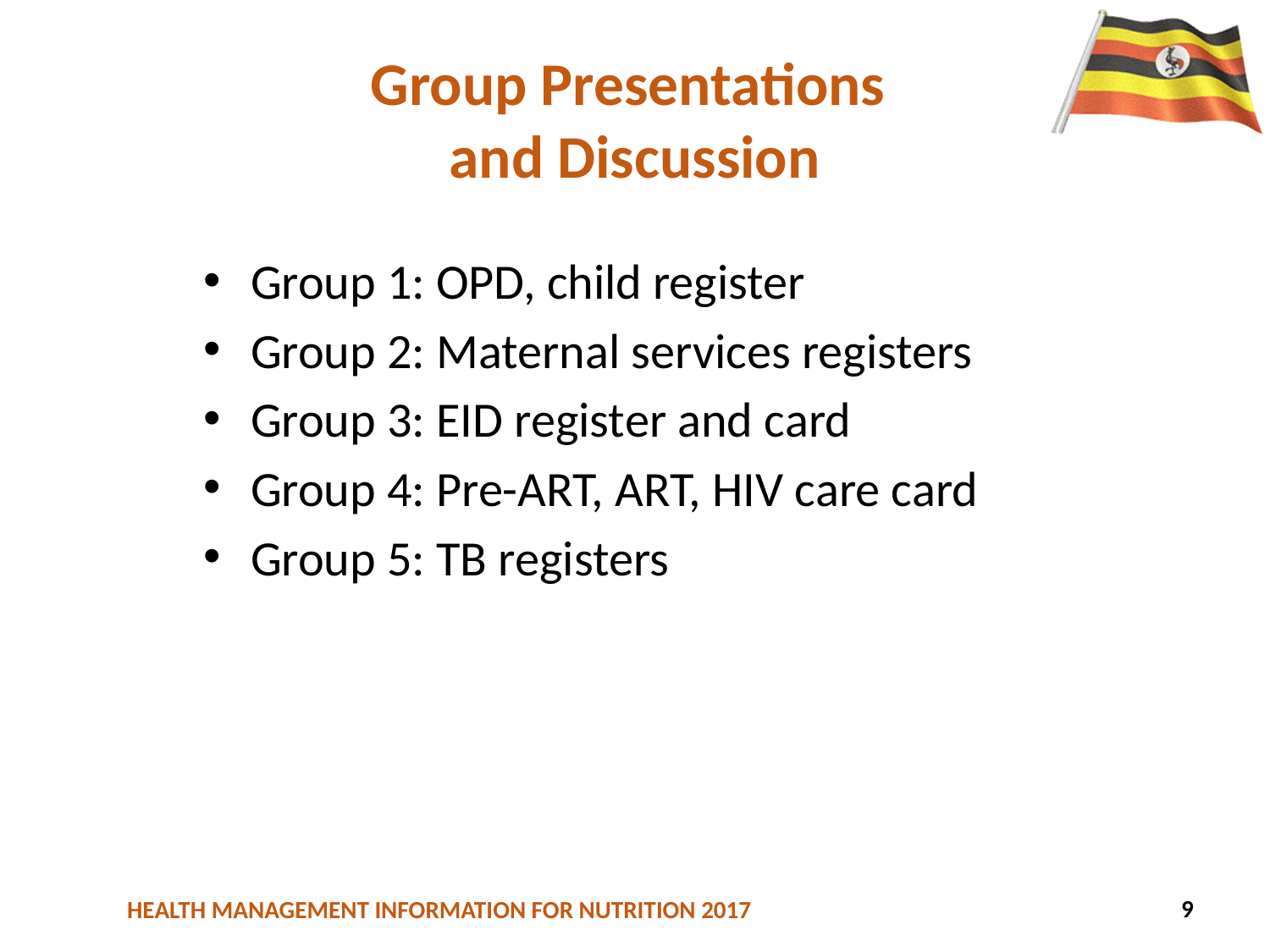

# Group Presentations and Discussion
Group 1: OPD, child register
Group 2: Maternal services registers
Group 3: EID register and card
Group 4: Pre-ART, ART, HIV care card
Group 5: TB registers
19
9